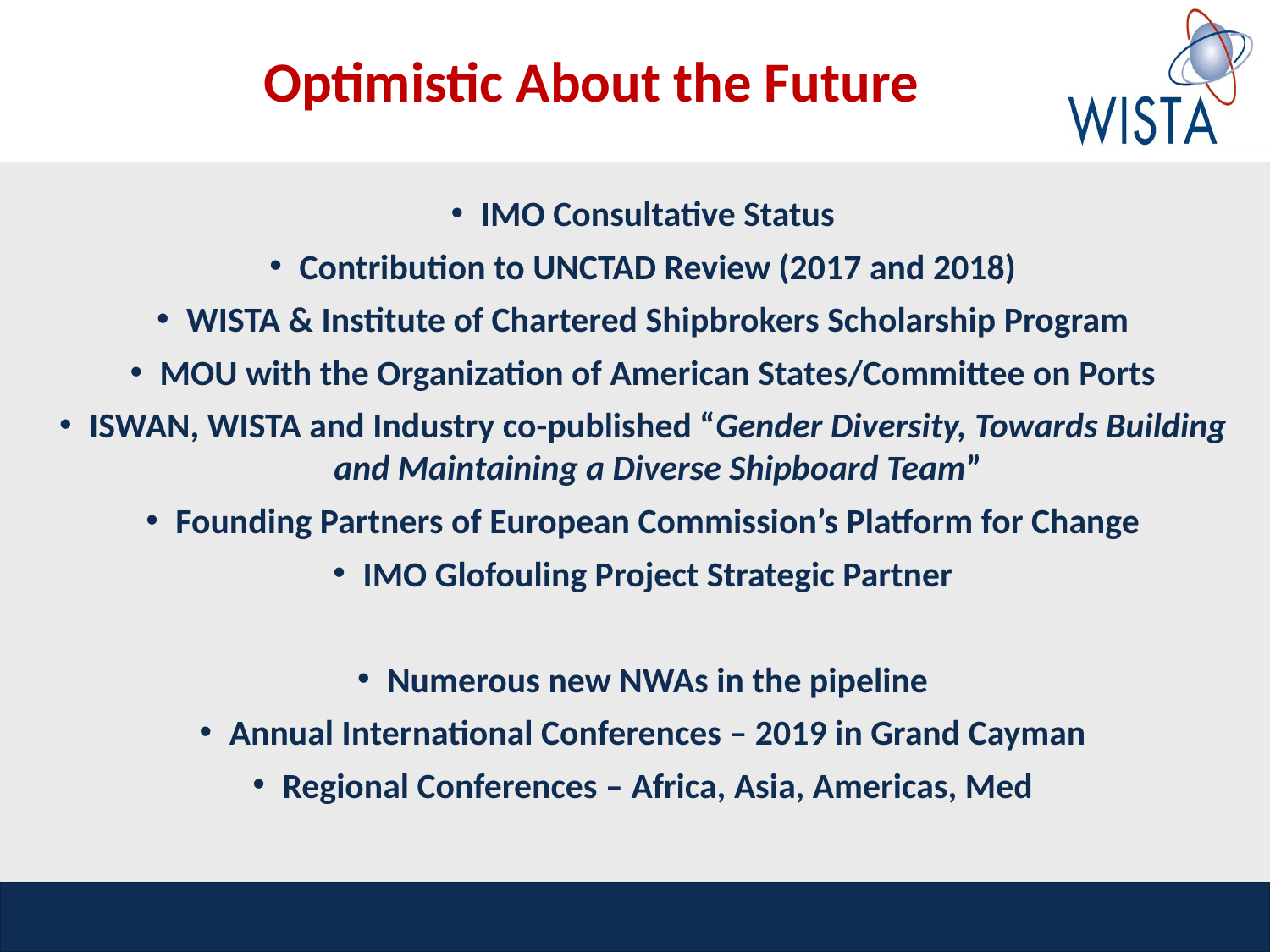

# Optimistic About the Future
IMO Consultative Status
Contribution to UNCTAD Review (2017 and 2018)
WISTA & Institute of Chartered Shipbrokers Scholarship Program
MOU with the Organization of American States/Committee on Ports
ISWAN, WISTA and Industry co-published “Gender Diversity, Towards Building and Maintaining a Diverse Shipboard Team”
Founding Partners of European Commission’s Platform for Change
IMO Glofouling Project Strategic Partner

Numerous new NWAs in the pipeline
Annual International Conferences – 2019 in Grand Cayman
Regional Conferences – Africa, Asia, Americas, Med